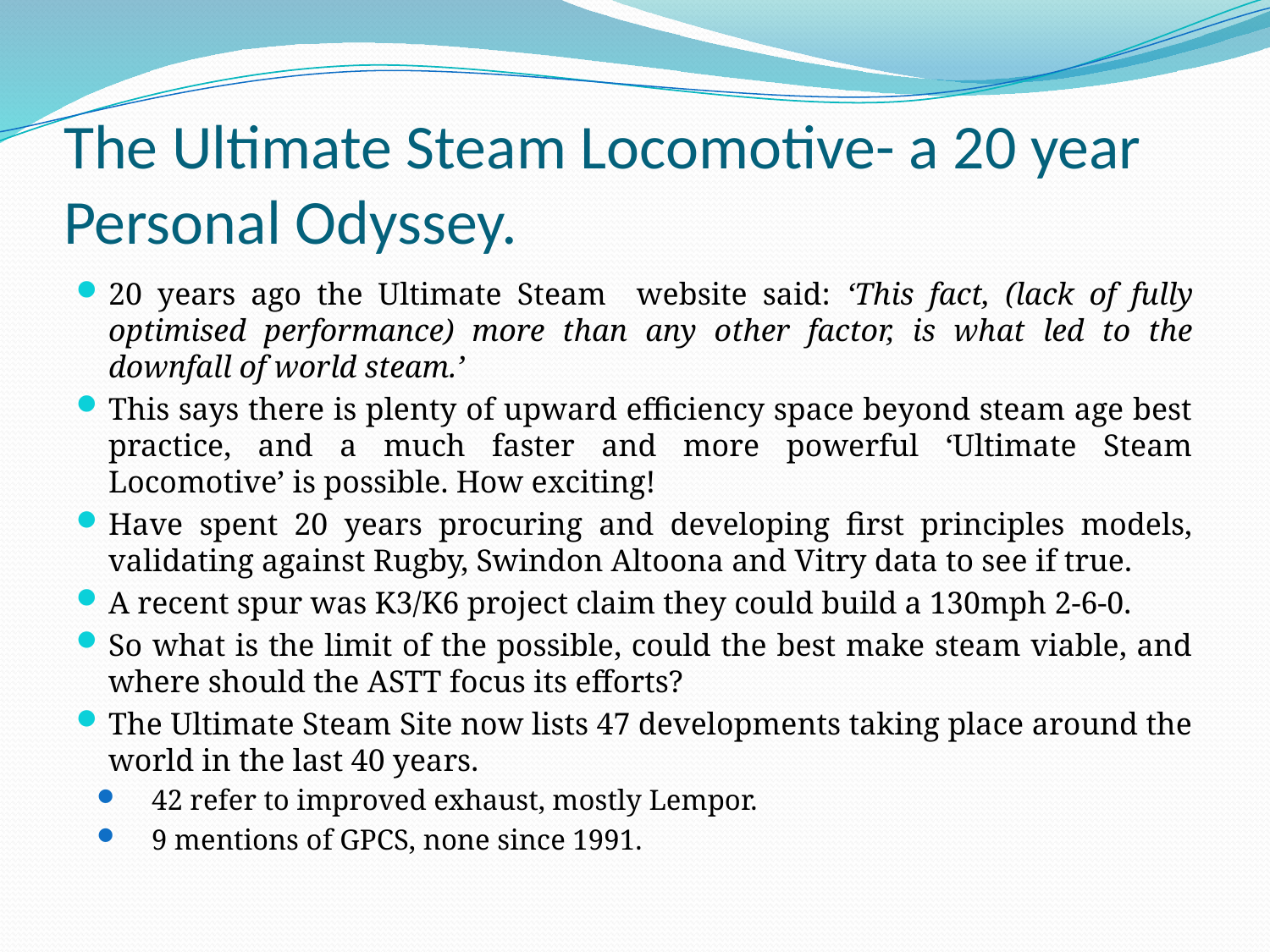

# The Ultimate Steam Locomotive- a 20 year Personal Odyssey.
20 years ago the Ultimate Steam  website said: ‘This fact, (lack of fully optimised performance) more than any other factor, is what led to the downfall of world steam.’
This says there is plenty of upward efficiency space beyond steam age best practice, and a much faster and more powerful ‘Ultimate Steam Locomotive’ is possible. How exciting!
Have spent 20 years procuring and developing first principles models, validating against Rugby, Swindon Altoona and Vitry data to see if true.
A recent spur was K3/K6 project claim they could build a 130mph 2-6-0.
So what is the limit of the possible, could the best make steam viable, and where should the ASTT focus its efforts?
The Ultimate Steam Site now lists 47 developments taking place around the world in the last 40 years.
42 refer to improved exhaust, mostly Lempor.
9 mentions of GPCS, none since 1991.